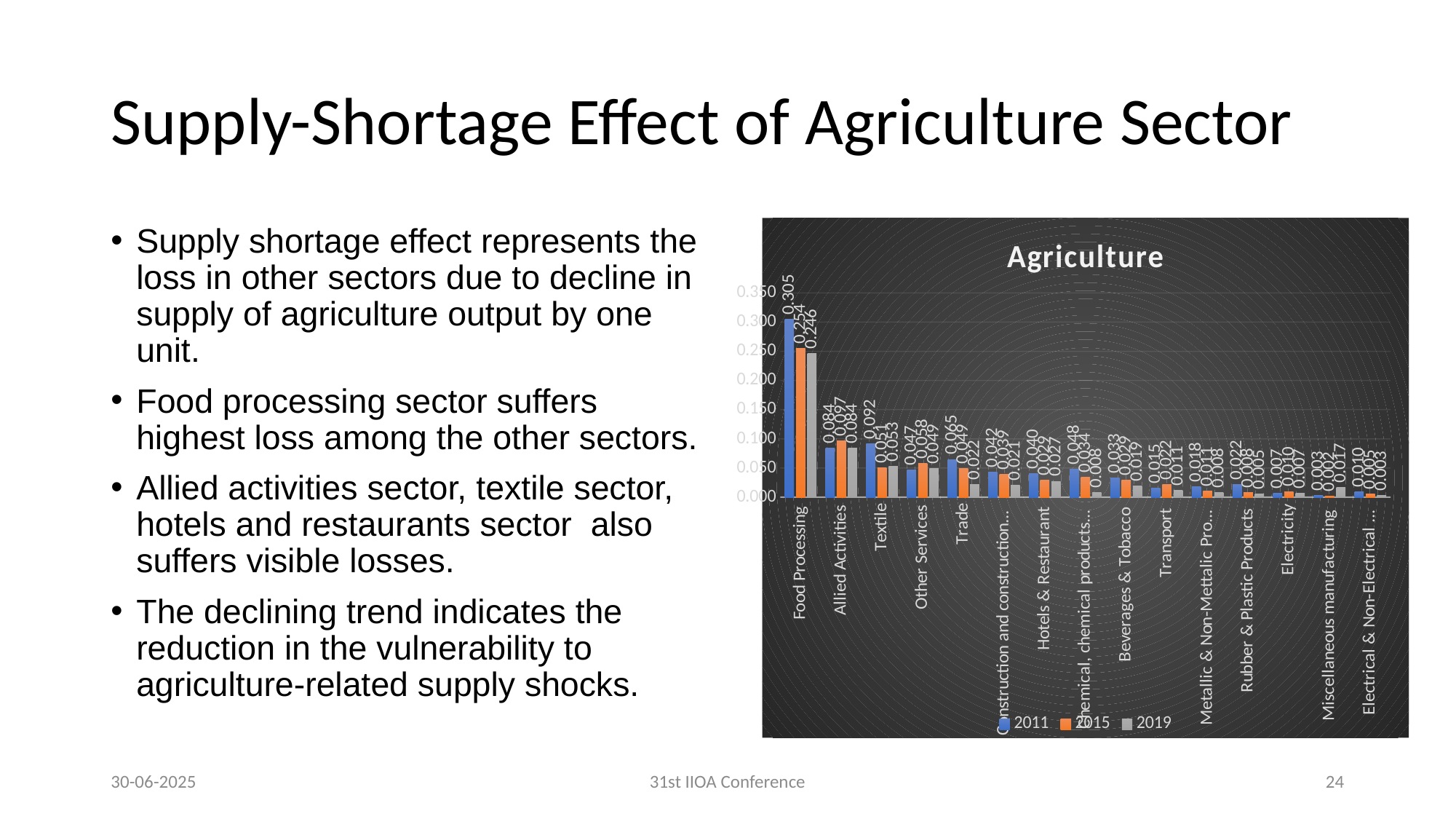

# Supply-Shortage Effect of Agriculture Sector
Supply shortage effect represents the loss in other sectors due to decline in supply of agriculture output by one unit.
Food processing sector suffers highest loss among the other sectors.
Allied activities sector, textile sector, hotels and restaurants sector  also suffers visible losses.
The declining trend indicates the reduction in the vulnerability to agriculture-related supply shocks.

### Chart: Agriculture

| Category | 2011 | 2015 | 2019 |
|---|---|---|---|
| Food Processing | 0.3053322343170613 | 0.25442465188857133 | 0.2459267555806586 |
| Allied Activities | 0.0842006804751106 | 0.0971242078260329 | 0.08379491432388707 |
| Textile | 0.09182470905679754 | 0.05056506576195378 | 0.05328827635012886 |
| Other Services | 0.04709521005995779 | 0.05800562229944649 | 0.048767179263490675 |
| Trade | 0.06485623786557594 | 0.04894355187266601 | 0.022296229527420577 |
| Construction and construction services | 0.04245261217648932 | 0.03930101038313925 | 0.020608907930144284 |
| Hotels & Restaurant | 0.04042970713544829 | 0.029418908840163117 | 0.02729794765555368 |
| Chemical, chemical products, Pharmaceuticals | 0.04766892708889479 | 0.03445511925291339 | 0.00832681743913711 |
| Beverages & Tobacco | 0.032656348563330155 | 0.02941419630779296 | 0.018781141085687545 |
| Transport  | 0.01529817622182102 | 0.021792503721601766 | 0.011381248491153217 |
| Metallic & Non-Mettalic Products | 0.017905176790822794 | 0.01075942868266779 | 0.008292426955370313 |
| Rubber & Plastic Products | 0.02171317316271952 | 0.008384965926317257 | 0.005410834177049437 |
| Electricity | 0.006549601054580925 | 0.009913993454550829 | 0.007284020528089488 |
| Miscellaneous manufacturing | 0.0026301587698231957 | 0.0016335465871330558 | 0.016587747418313717 |
| Electrical & Non-Electrical Machinery | 0.009556994456175007 | 0.005129096199514439 | 0.003294071652969102 |
30-06-2025
31st IIOA Conference
24